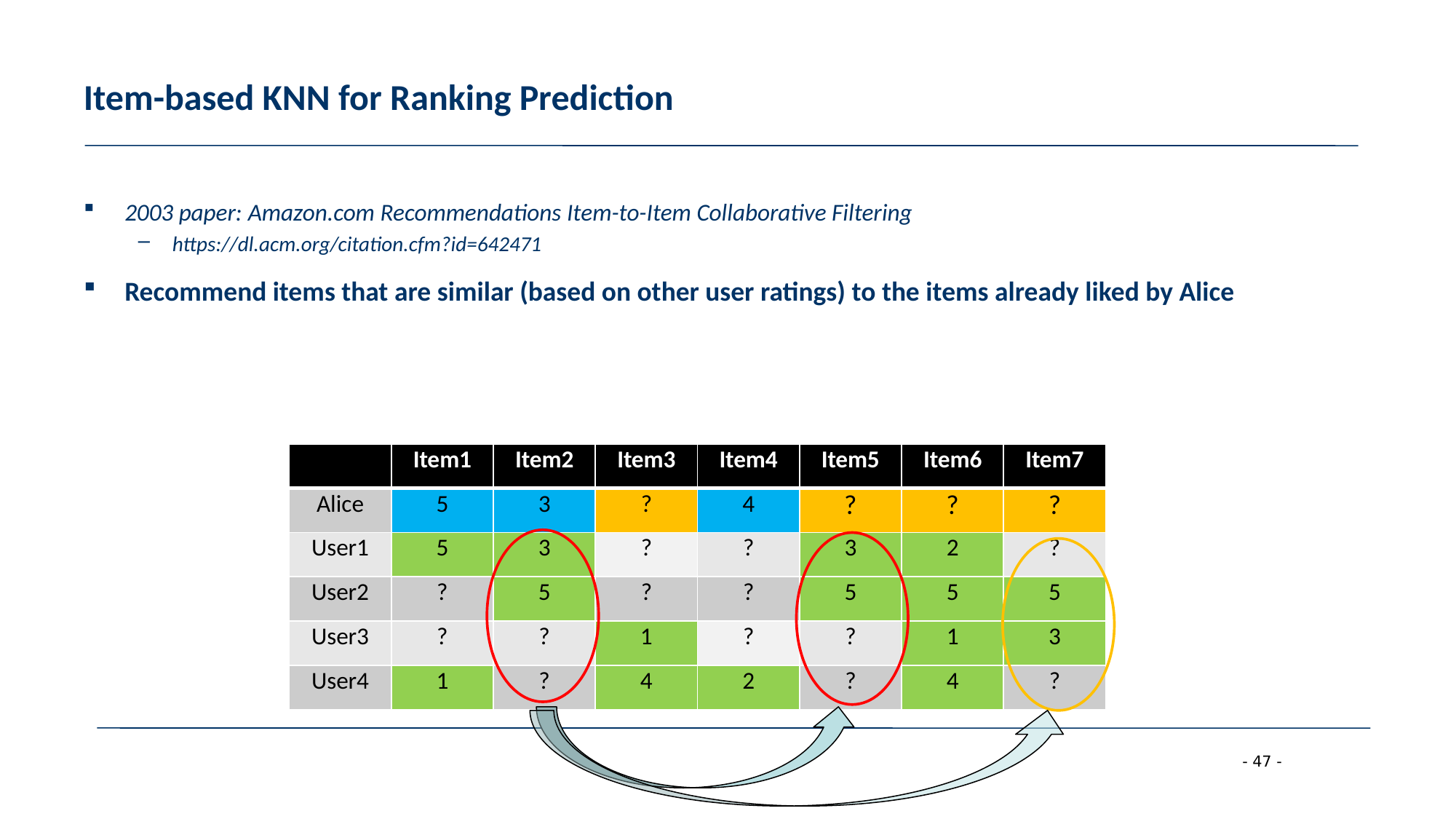

# Item-based KNN for Ranking Prediction
2003 paper: Amazon.com Recommendations Item-to-Item Collaborative Filtering
https://dl.acm.org/citation.cfm?id=642471
Recommend items that are similar (based on other user ratings) to the items already liked by Alice

|  | Item1 | Item2 | Item3 | Item4 | Item5 | Item6 | Item7 |
| --- | --- | --- | --- | --- | --- | --- | --- |
| Alice | 5 | 3 | ? | 4 | ? | ? | ? |
| User1 | 5 | 3 | ? | ? | 3 | 2 | ? |
| User2 | ? | 5 | ? | ? | 5 | 5 | 5 |
| User3 | ? | ? | 1 | ? | ? | 1 | 3 |
| User4 | 1 | ? | 4 | 2 | ? | 4 | ? |